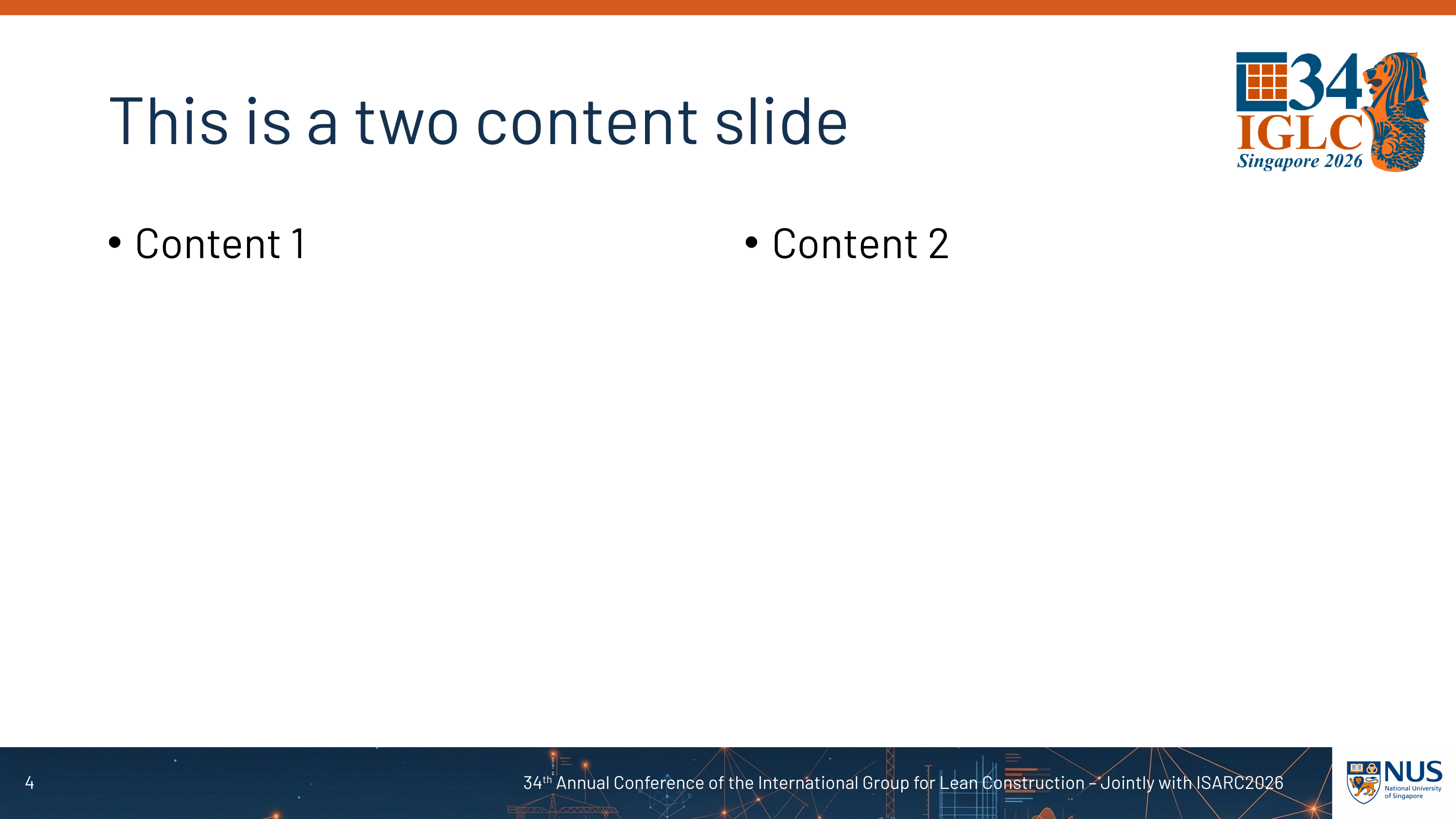

# This is a two content slide
Content 1
Content 2
4